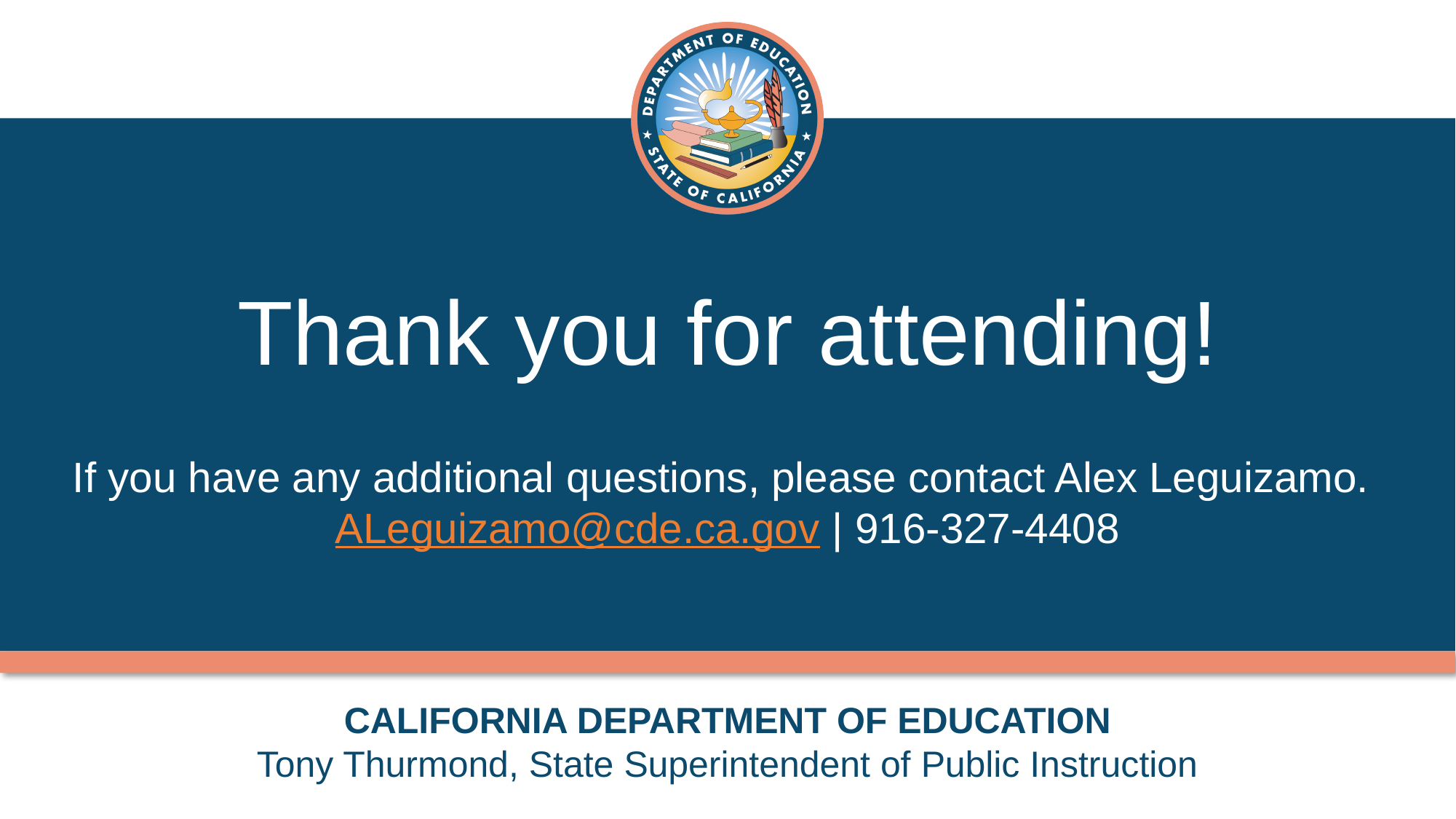

# Thank you for attending!
If you have any additional questions, please contact Alex Leguizamo.
ALeguizamo@cde.ca.gov | 916-327-4408